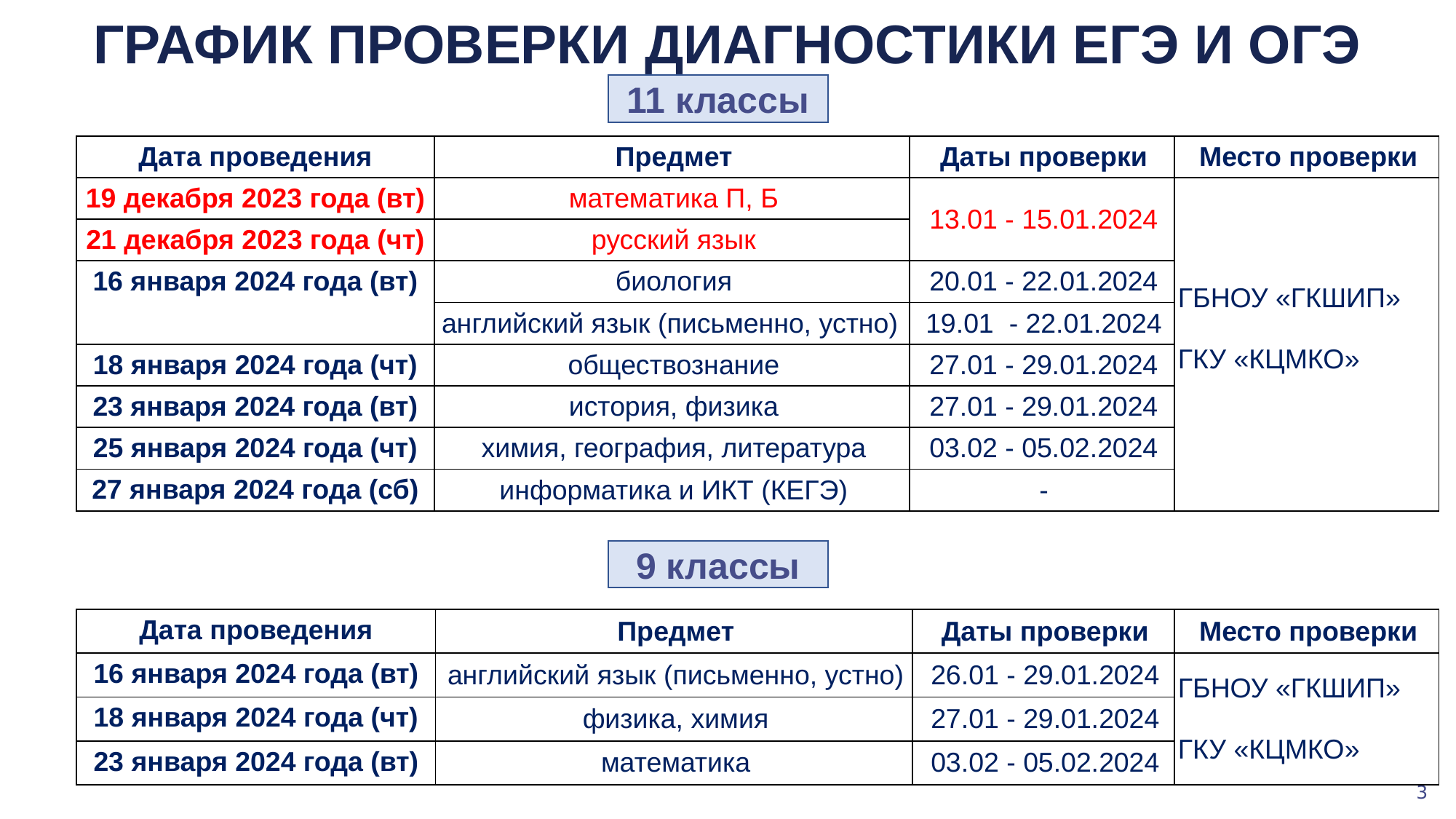

ГРАФИК ПРОВЕРКИ ДИАГНОСТИКИ ЕГЭ И ОГЭ
11 классы
| Дата проведения | Предмет | Даты проверки | Место проверки |
| --- | --- | --- | --- |
| 19 декабря 2023 года (вт) | математика П, Б | 13.01 - 15.01.2024 | ГБНОУ «ГКШИП» ГКУ «КЦМКО» |
| 21 декабря 2023 года (чт) | русский язык | 13.01.2024 - 15.01.2024 |  |
| 16 января 2024 года (вт) | биология | 20.01 - 22.01.2024 |  |
| 16 января 2024 года (вт) | английский язык (письменно, устно) | 19.01 - 22.01.2024 |  |
| 18 января 2024 года (чт) | обществознание | 27.01 - 29.01.2024 |  |
| 23 января 2024 года (вт) | история, физика | 27.01 - 29.01.2024 |  |
| 25 января 2024 года (чт) | химия, география, литература | 03.02 - 05.02.2024 |  |
| 27 января 2024 года (сб) | информатика и ИКТ (КЕГЭ) | - |  |
9 классы
| Дата проведения | Предмет | Даты проверки | Место проверки |
| --- | --- | --- | --- |
| 16 января 2024 года (вт) | английский язык (письменно, устно) | 26.01 - 29.01.2024 | ГБНОУ «ГКШИП» ГКУ «КЦМКО» |
| 18 января 2024 года (чт) | физика, химия | 27.01 - 29.01.2024 |  |
| 23 января 2024 года (вт) | математика | 03.02 - 05.02.2024 |  |
3